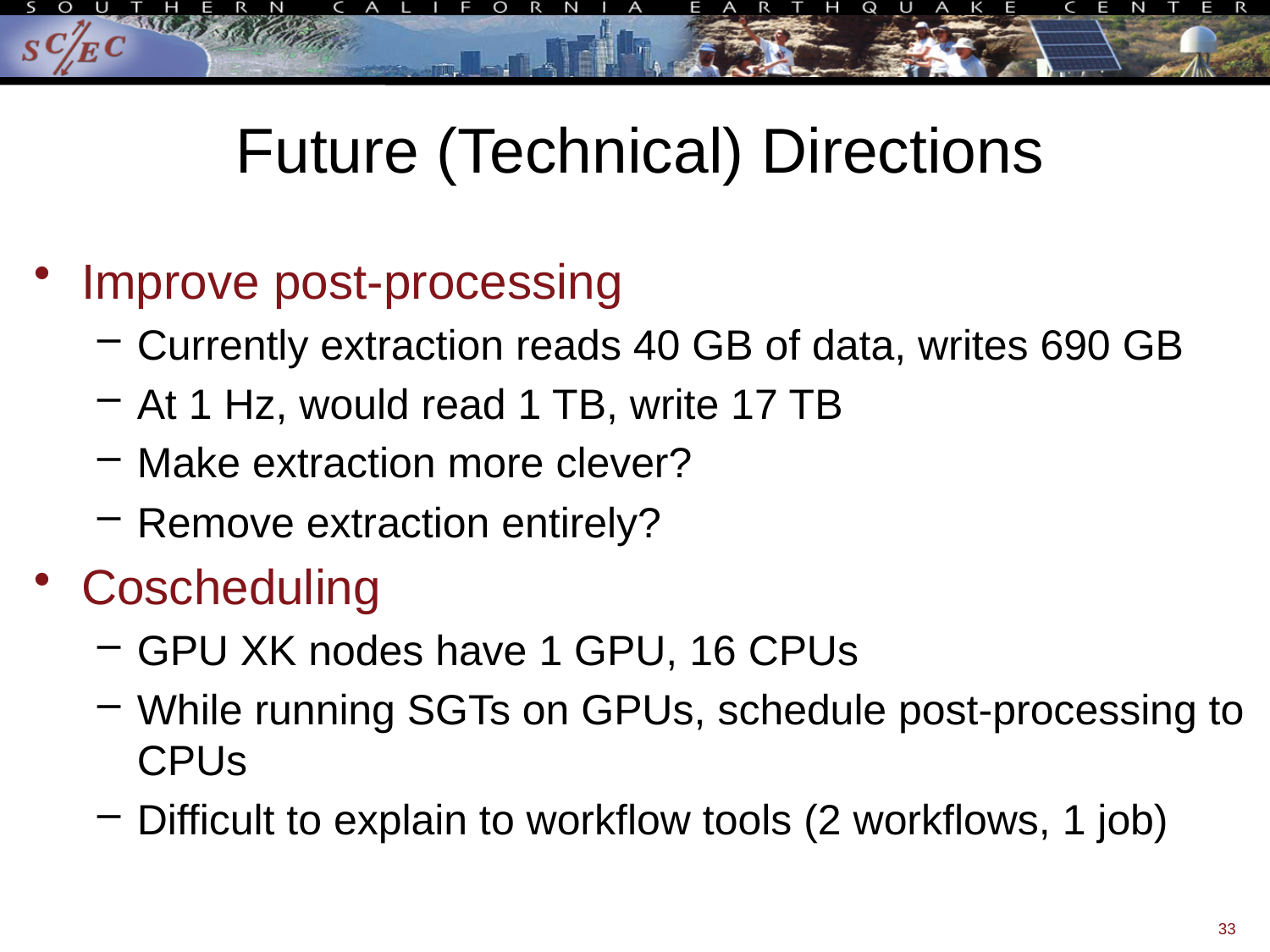

# Future (Technical) Directions
Improve post-processing
Currently extraction reads 40 GB of data, writes 690 GB
At 1 Hz, would read 1 TB, write 17 TB
Make extraction more clever?
Remove extraction entirely?
Coscheduling
GPU XK nodes have 1 GPU, 16 CPUs
While running SGTs on GPUs, schedule post-processing to CPUs
Difficult to explain to workflow tools (2 workflows, 1 job)
33